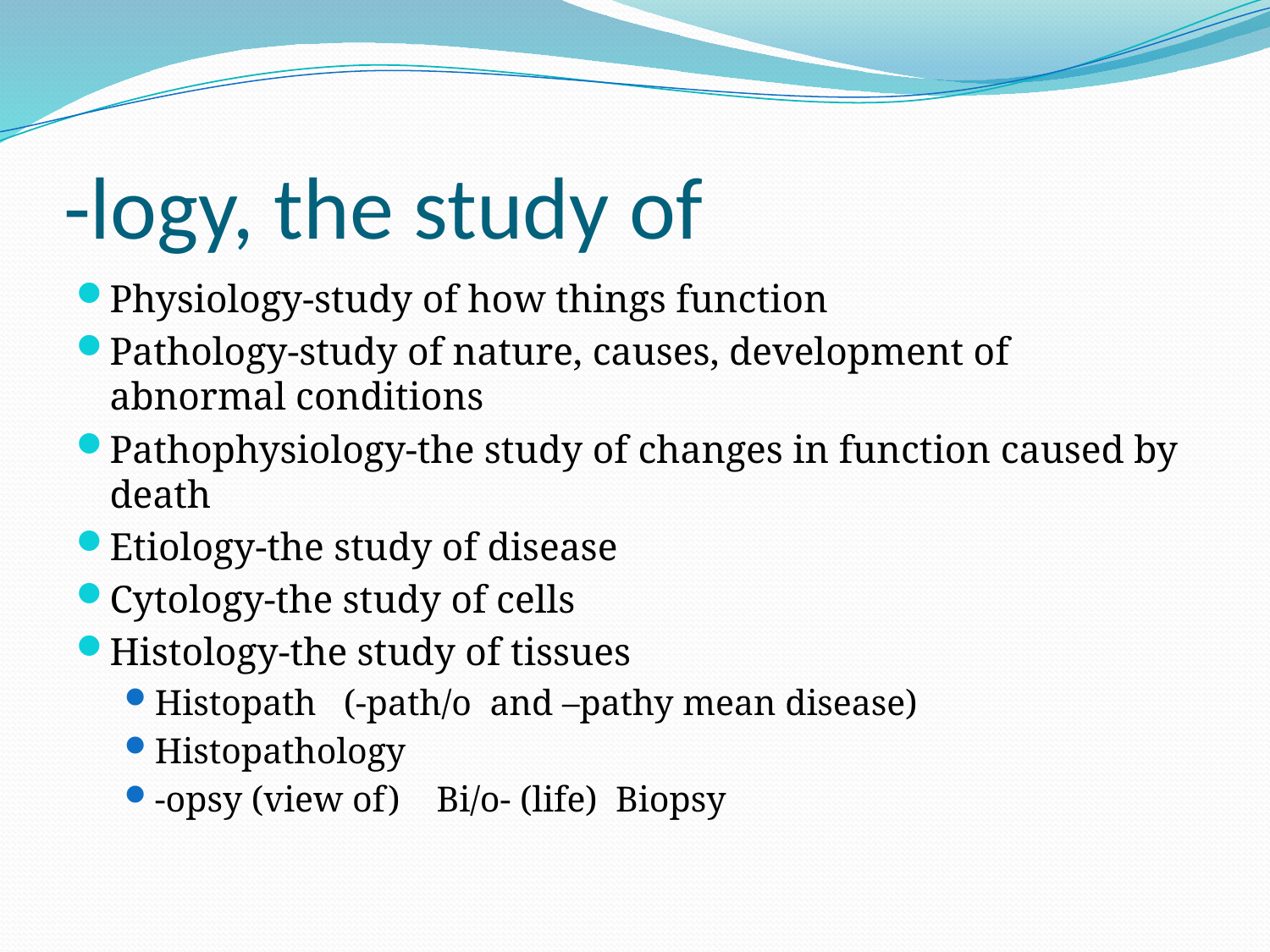

# -logy, the study of
Physiology-study of how things function
Pathology-study of nature, causes, development of abnormal conditions
Pathophysiology-the study of changes in function caused by death
Etiology-the study of disease
Cytology-the study of cells
Histology-the study of tissues
Histopath   (-path/o  and –pathy mean disease)
Histopathology
-opsy (view of)    Bi/o- (life)  Biopsy